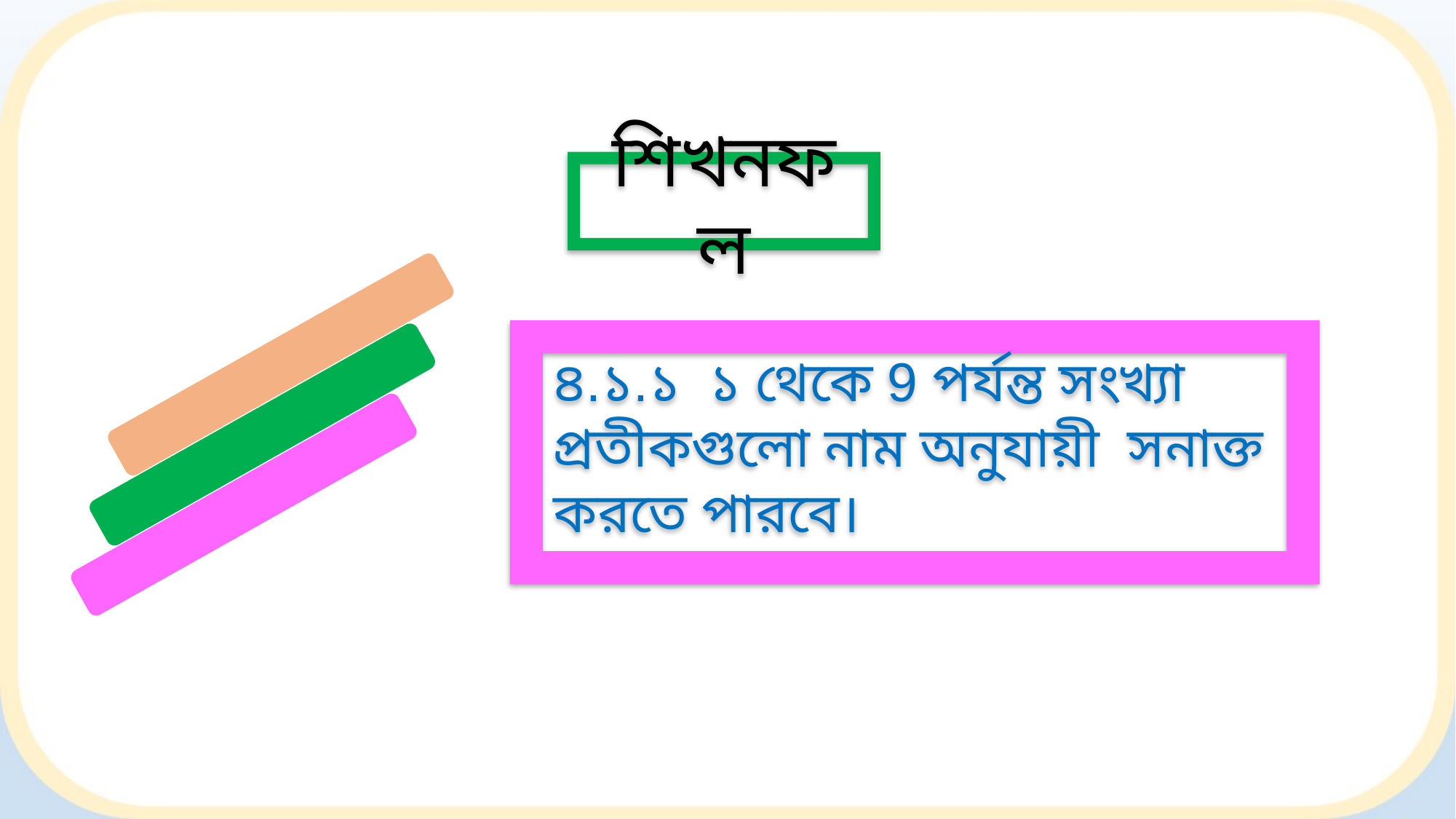

শিখনফল

৪.১.১  ১ থেকে 9 পর্যন্ত সংখ্যা প্রতীকগুলো নাম অনুযায়ী  সনাক্ত করতে পারবে।